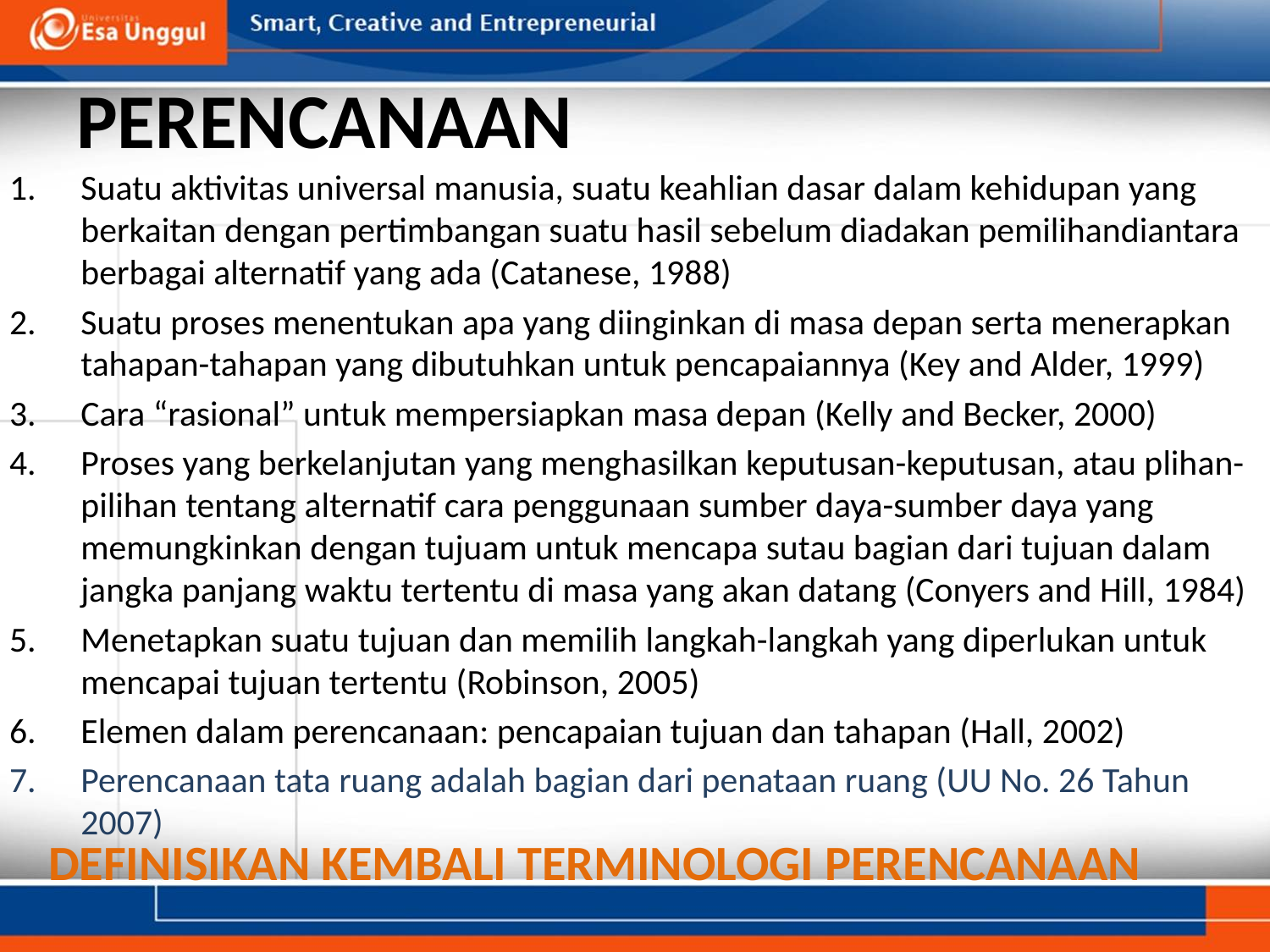

# PERENCANAAN
Suatu aktivitas universal manusia, suatu keahlian dasar dalam kehidupan yang berkaitan dengan pertimbangan suatu hasil sebelum diadakan pemilihandiantara berbagai alternatif yang ada (Catanese, 1988)
Suatu proses menentukan apa yang diinginkan di masa depan serta menerapkan tahapan-tahapan yang dibutuhkan untuk pencapaiannya (Key and Alder, 1999)
Cara “rasional” untuk mempersiapkan masa depan (Kelly and Becker, 2000)
Proses yang berkelanjutan yang menghasilkan keputusan-keputusan, atau plihan-pilihan tentang alternatif cara penggunaan sumber daya-sumber daya yang memungkinkan dengan tujuam untuk mencapa sutau bagian dari tujuan dalam jangka panjang waktu tertentu di masa yang akan datang (Conyers and Hill, 1984)
Menetapkan suatu tujuan dan memilih langkah-langkah yang diperlukan untuk mencapai tujuan tertentu (Robinson, 2005)
Elemen dalam perencanaan: pencapaian tujuan dan tahapan (Hall, 2002)
Perencanaan tata ruang adalah bagian dari penataan ruang (UU No. 26 Tahun 2007)

DEFINISIKAN KEMBALI TERMINOLOGI PERENCANAAN